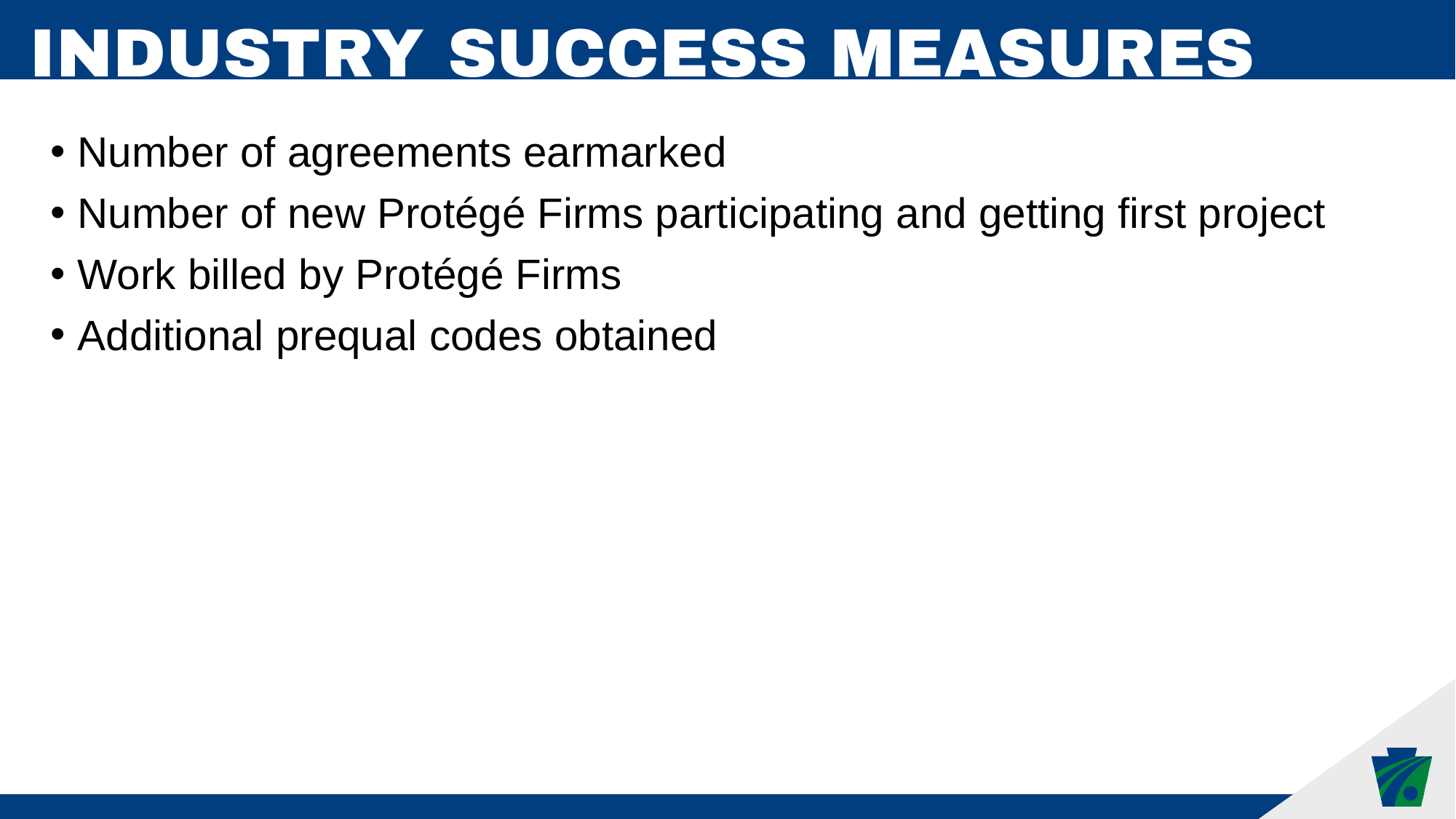

industry success measures
Number of agreements earmarked
Number of new Protégé Firms participating and getting first project
Work billed by Protégé Firms
Additional prequal codes obtained